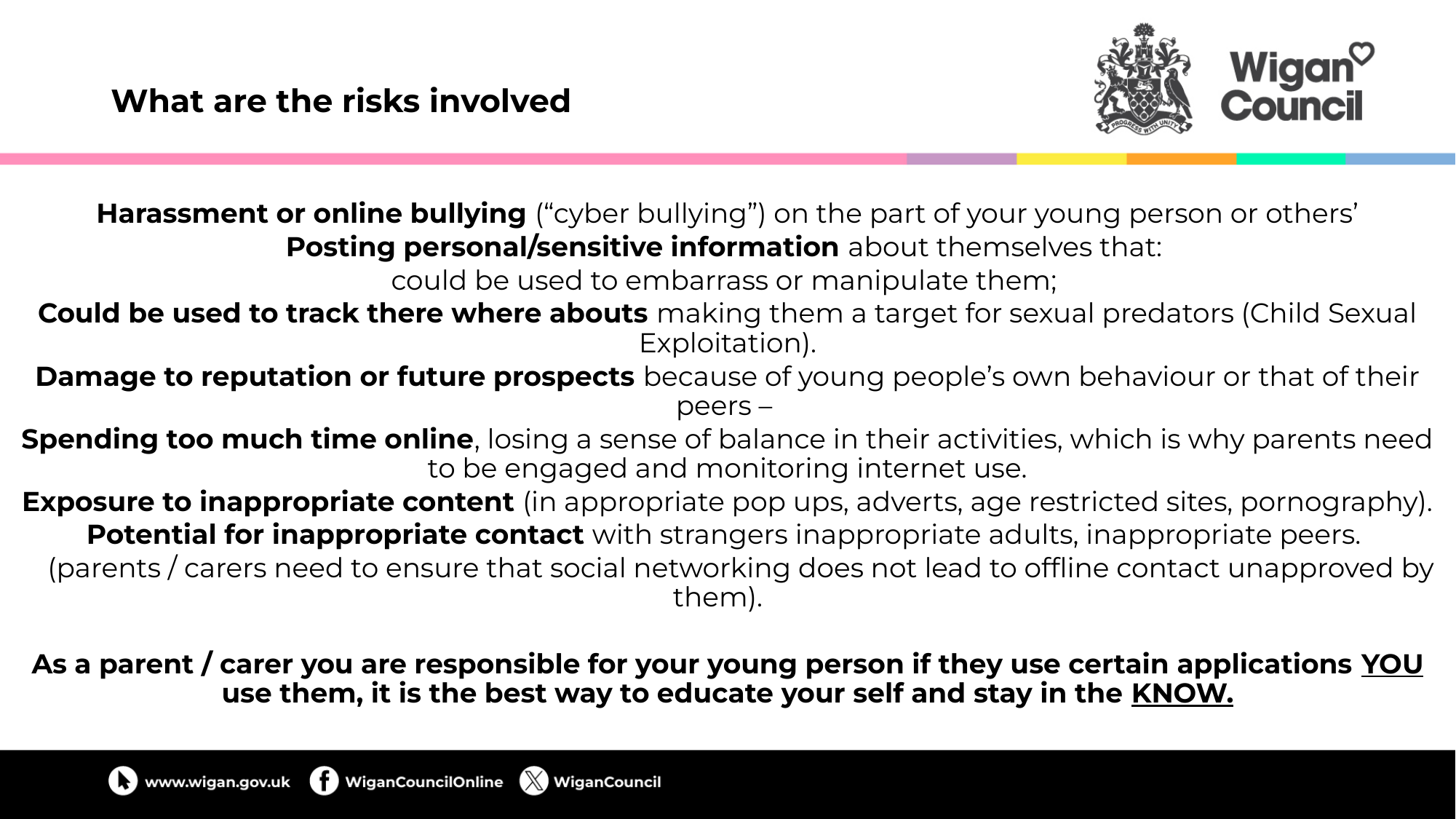

# What are the risks involved

Harassment or online bullying (“cyber bullying”) on the part of your young person or others’
Posting personal/sensitive information about themselves that:
could be used to embarrass or manipulate them;
Could be used to track there where abouts making them a target for sexual predators (Child Sexual Exploitation).
Damage to reputation or future prospects because of young people’s own behaviour or that of their peers –
Spending too much time online, losing a sense of balance in their activities, which is why parents need to be engaged and monitoring internet use.
Exposure to inappropriate content (in appropriate pop ups, adverts, age restricted sites, pornography).
Potential for inappropriate contact with strangers inappropriate adults, inappropriate peers.
	(parents / carers need to ensure that social networking does not lead to offline contact unapproved by them).

As a parent / carer you are responsible for your young person if they use certain applications YOU use them, it is the best way to educate your self and stay in the KNOW.